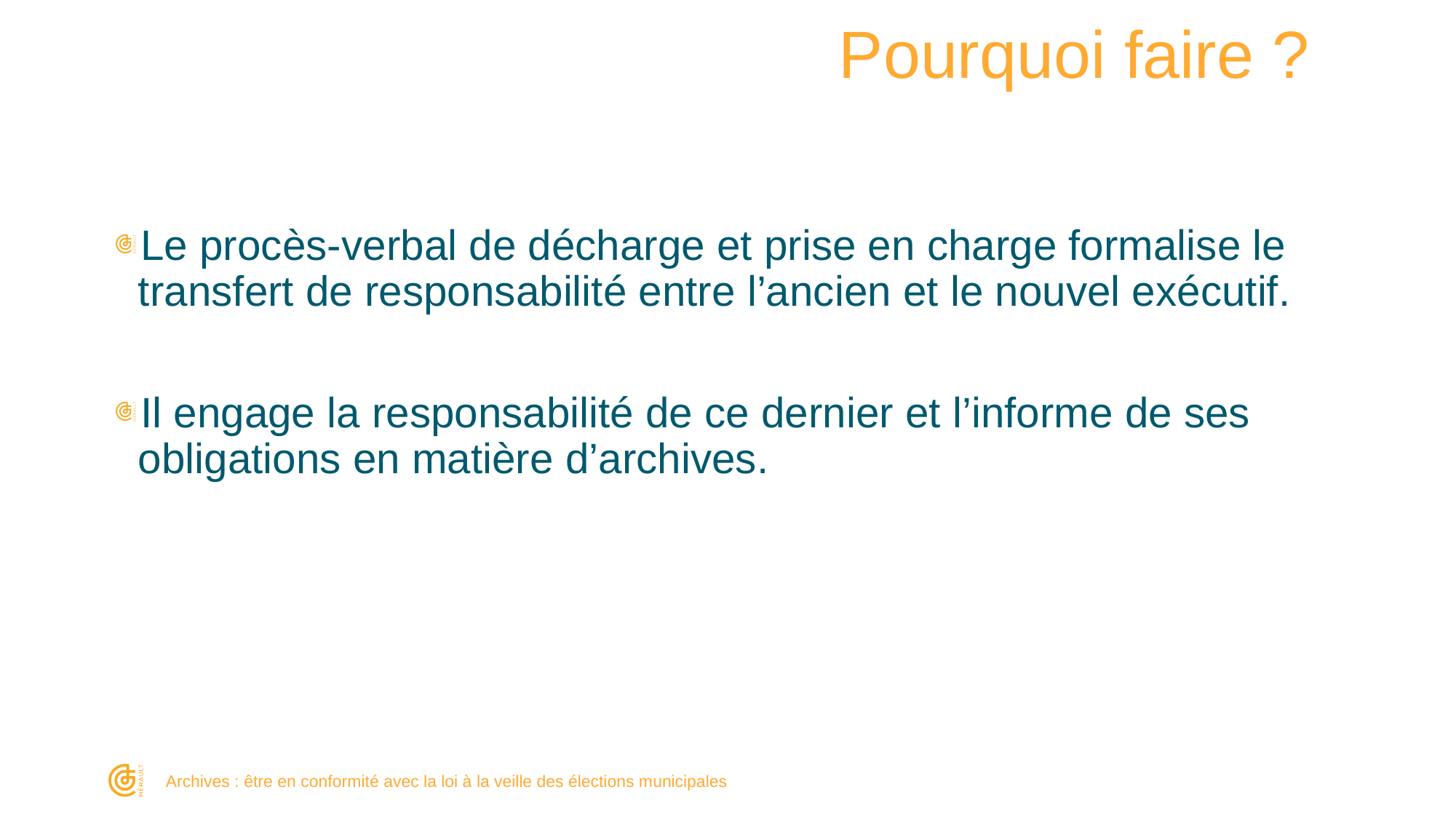

# Pourquoi faire ?
Le procès-verbal de décharge et prise en charge formalise le transfert de responsabilité entre l’ancien et le nouvel exécutif.

Il engage la responsabilité de ce dernier et l’informe de ses obligations en matière d’archives.

Archives : être en conformité avec la loi à la veille des élections municipales